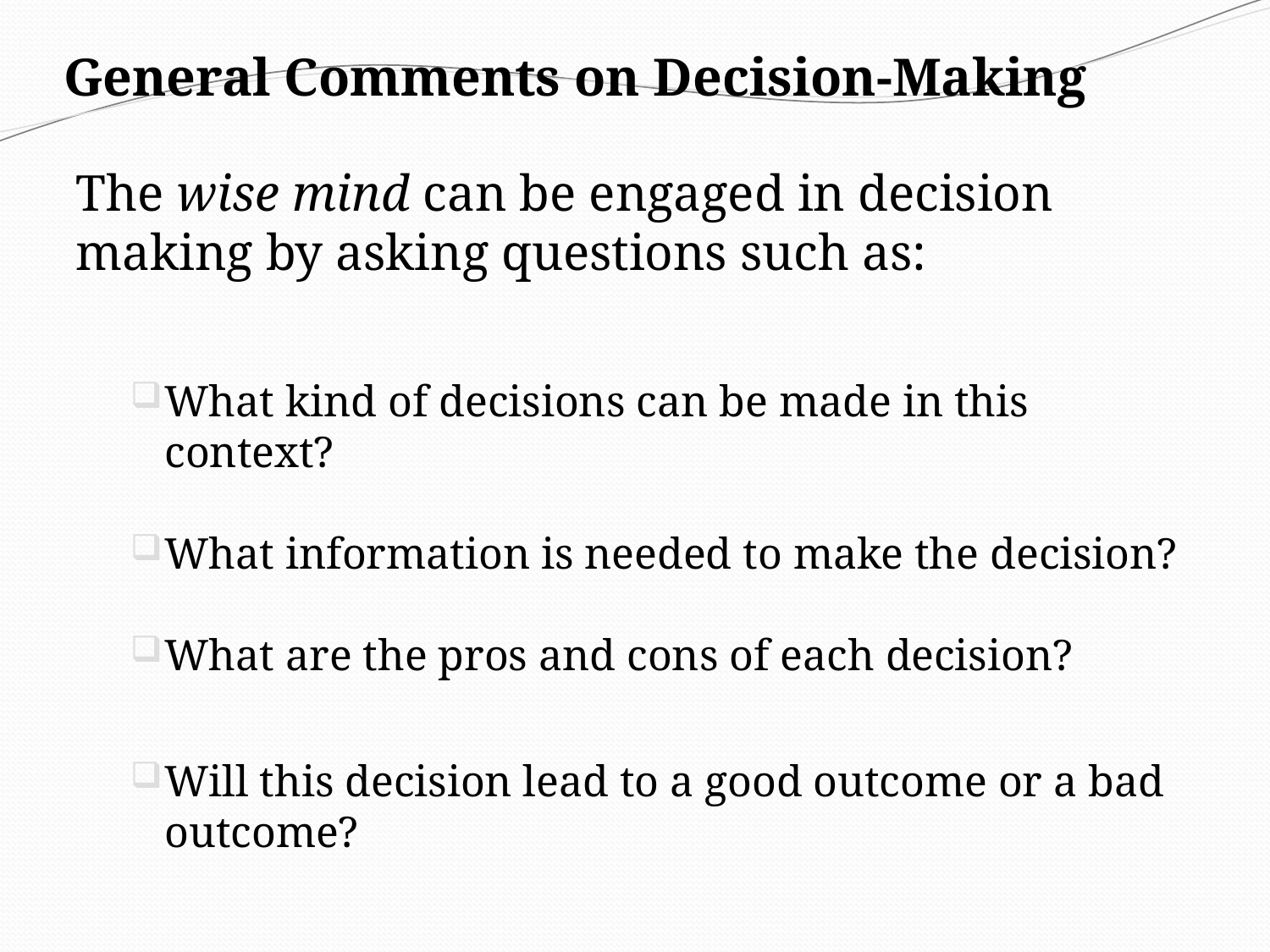

# General Comments on Decision-Making

The wise mind can be engaged in decision making by asking questions such as:

What kind of decisions can be made in this context?

What information is needed to make the decision?

What are the pros and cons of each decision?

Will this decision lead to a good outcome or a bad outcome?

9